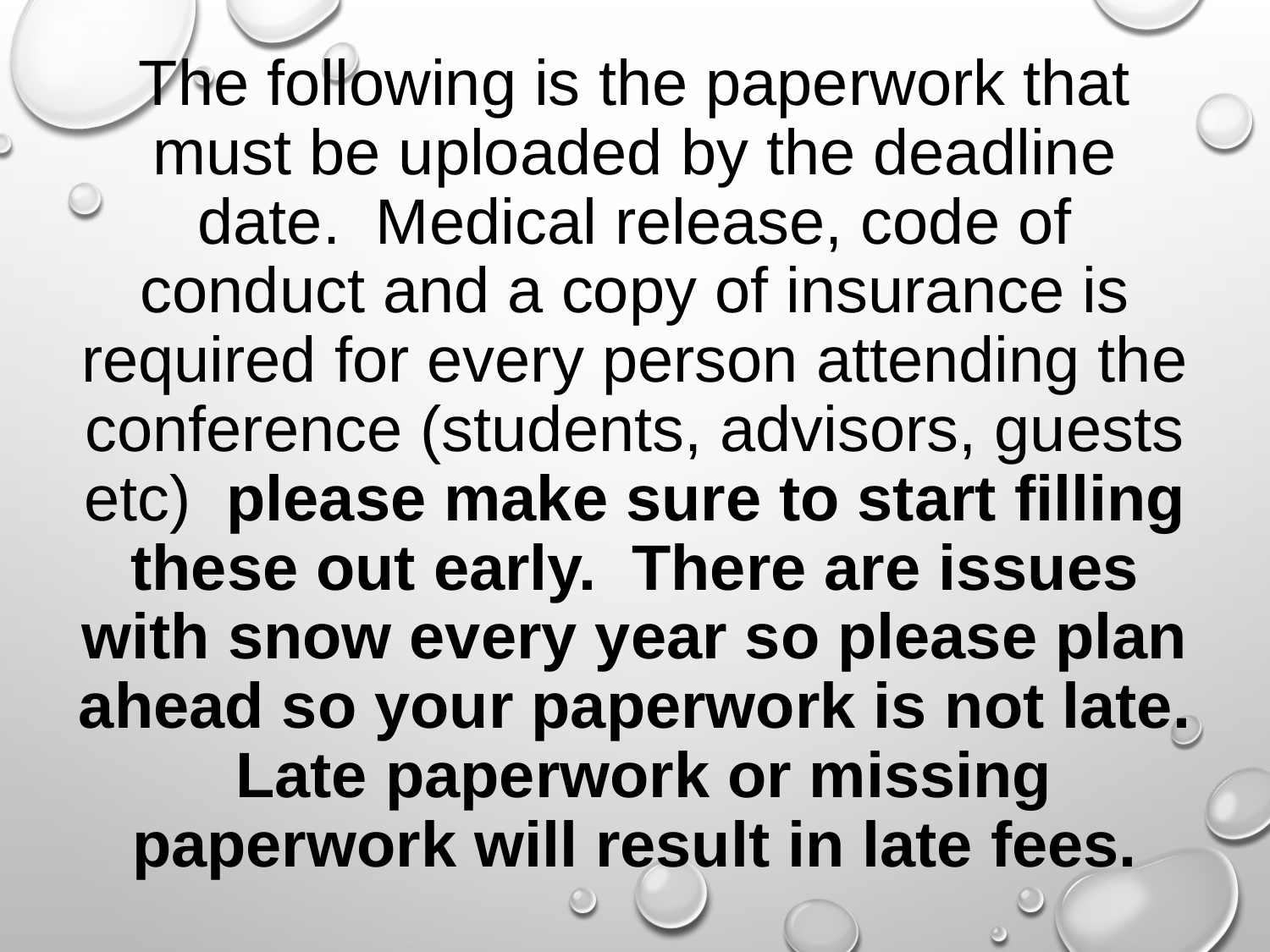

# The following is the paperwork that must be uploaded by the deadline date.  Medical release, code of conduct and a copy of insurance is required for every person attending the conference (students, advisors, guests etc)  please make sure to start filling these out early.  There are issues with snow every year so please plan ahead so your paperwork is not late.  Late paperwork or missing paperwork will result in late fees.